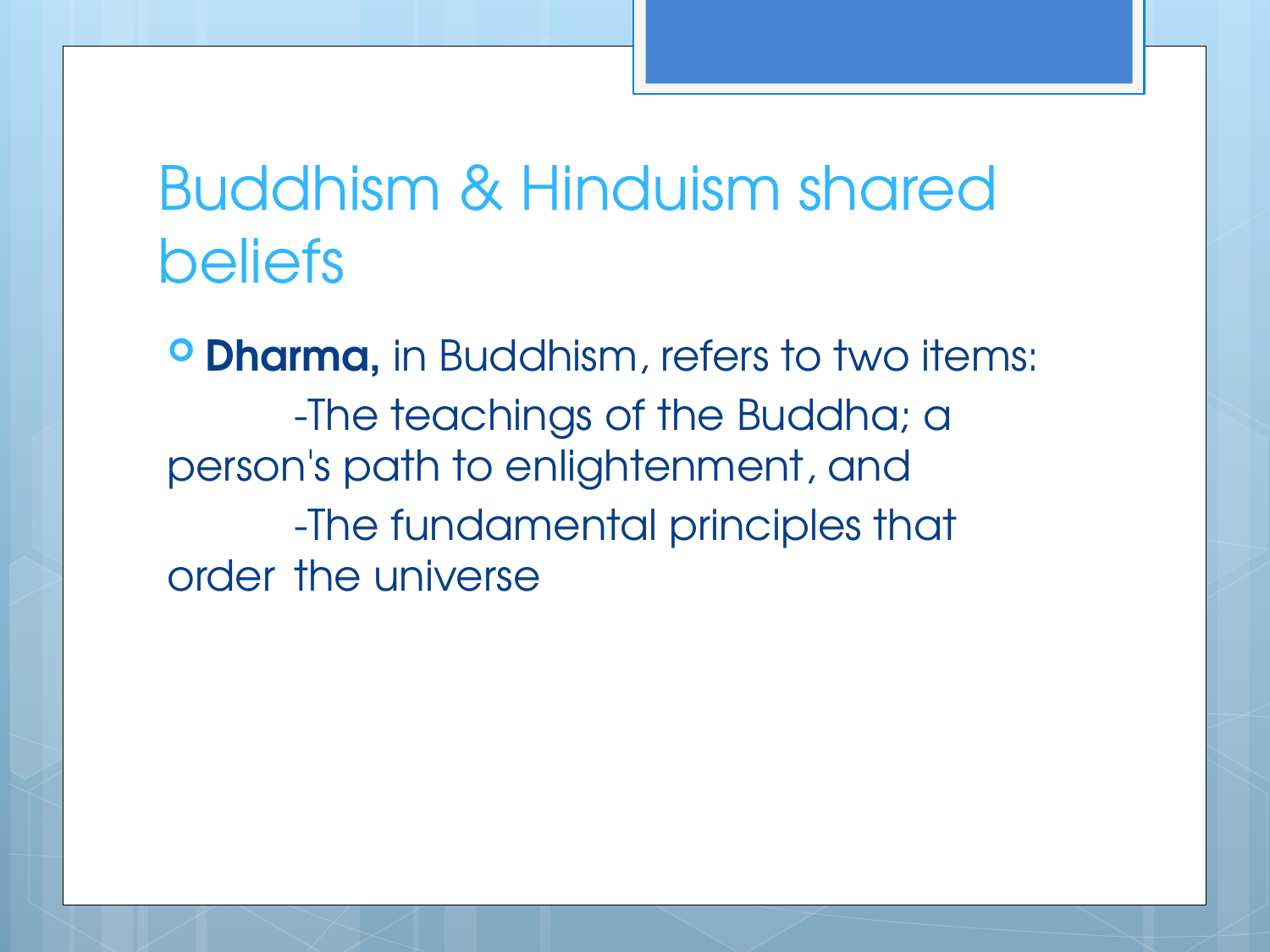

# Buddhism & Hinduism shared beliefs
Dharma, in Buddhism, refers to two items:
	-The teachings of the Buddha; a 	person's path to enlightenment, and
	-The fundamental principles that order 	the universe